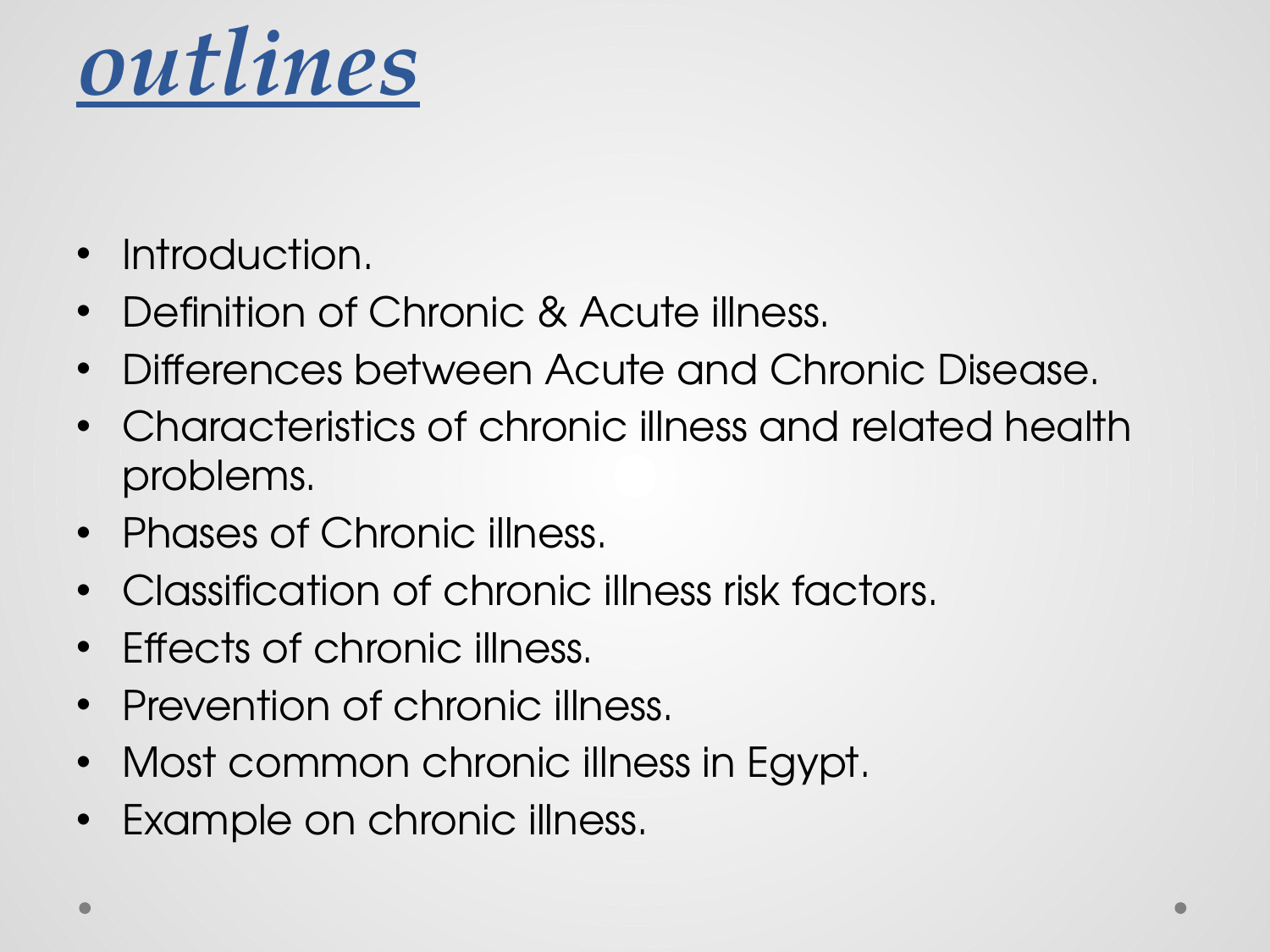

# outlines
Introduction.
Definition of Chronic & Acute illness.
Differences between Acute and Chronic Disease.
Characteristics of chronic illness and related health problems.
Phases of Chronic illness.
Classification of chronic illness risk factors.
Effects of chronic illness.
Prevention of chronic illness.
Most common chronic illness in Egypt.
Example on chronic illness.